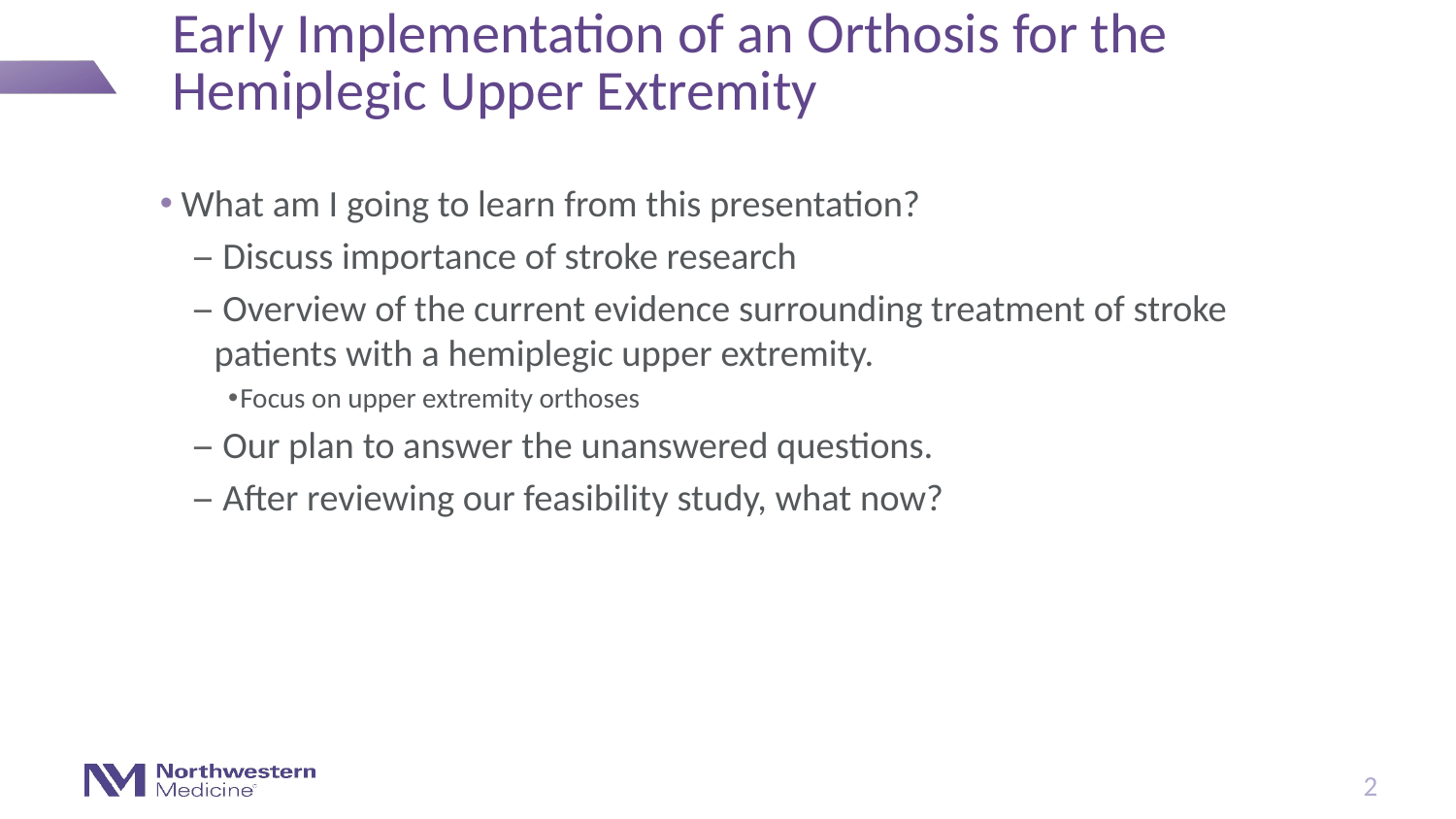

# Early Implementation of an Orthosis for the Hemiplegic Upper Extremity
 What am I going to learn from this presentation?
 Discuss importance of stroke research
 Overview of the current evidence surrounding treatment of stroke patients with a hemiplegic upper extremity.
Focus on upper extremity orthoses
 Our plan to answer the unanswered questions.
 After reviewing our feasibility study, what now?
2